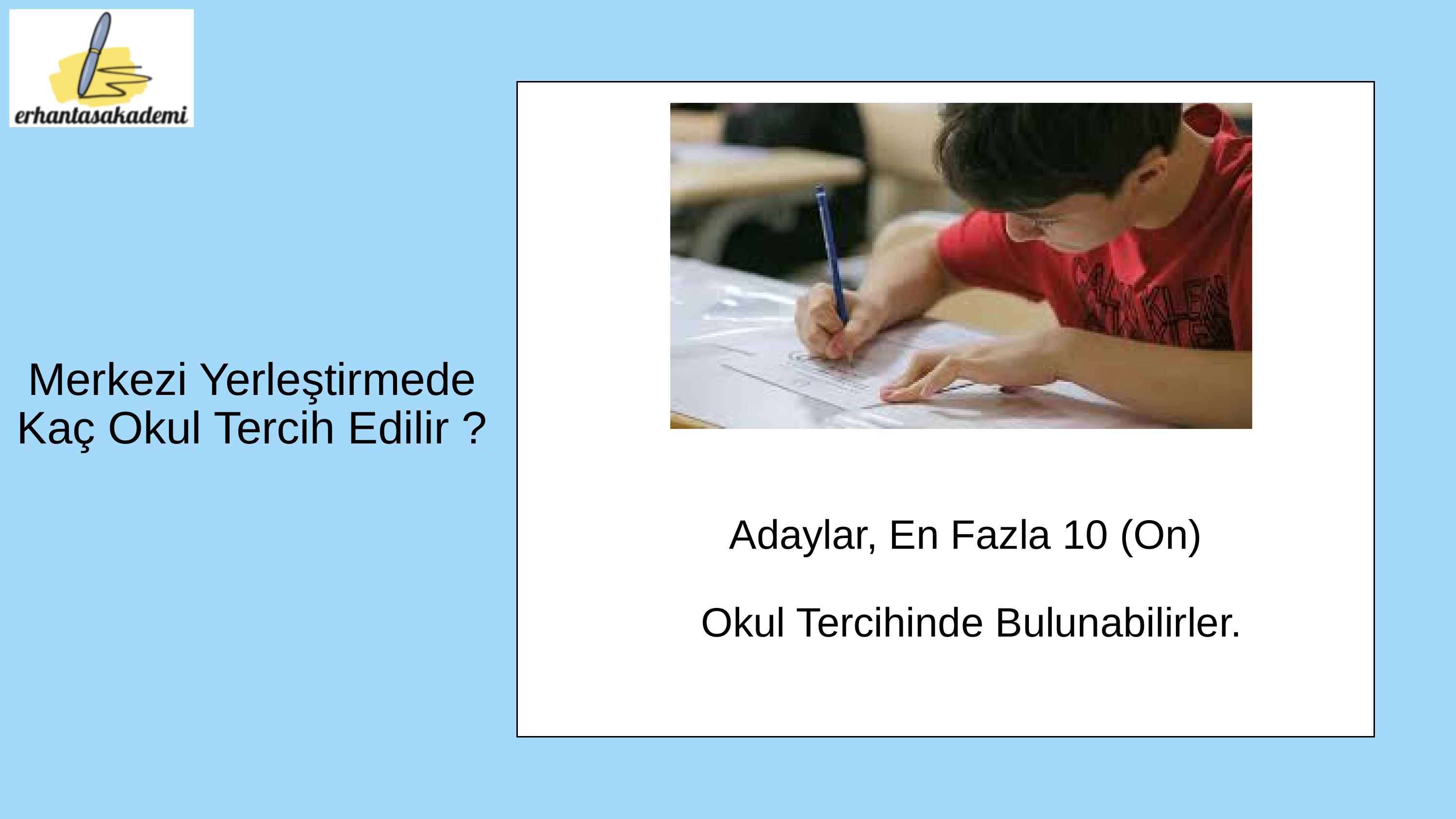

Merkezi Yerleştirmede Kaç Okul Tercih Edilir ?
Adaylar, En Fazla 10 (On)

Okul Tercihinde Bulunabilirler.